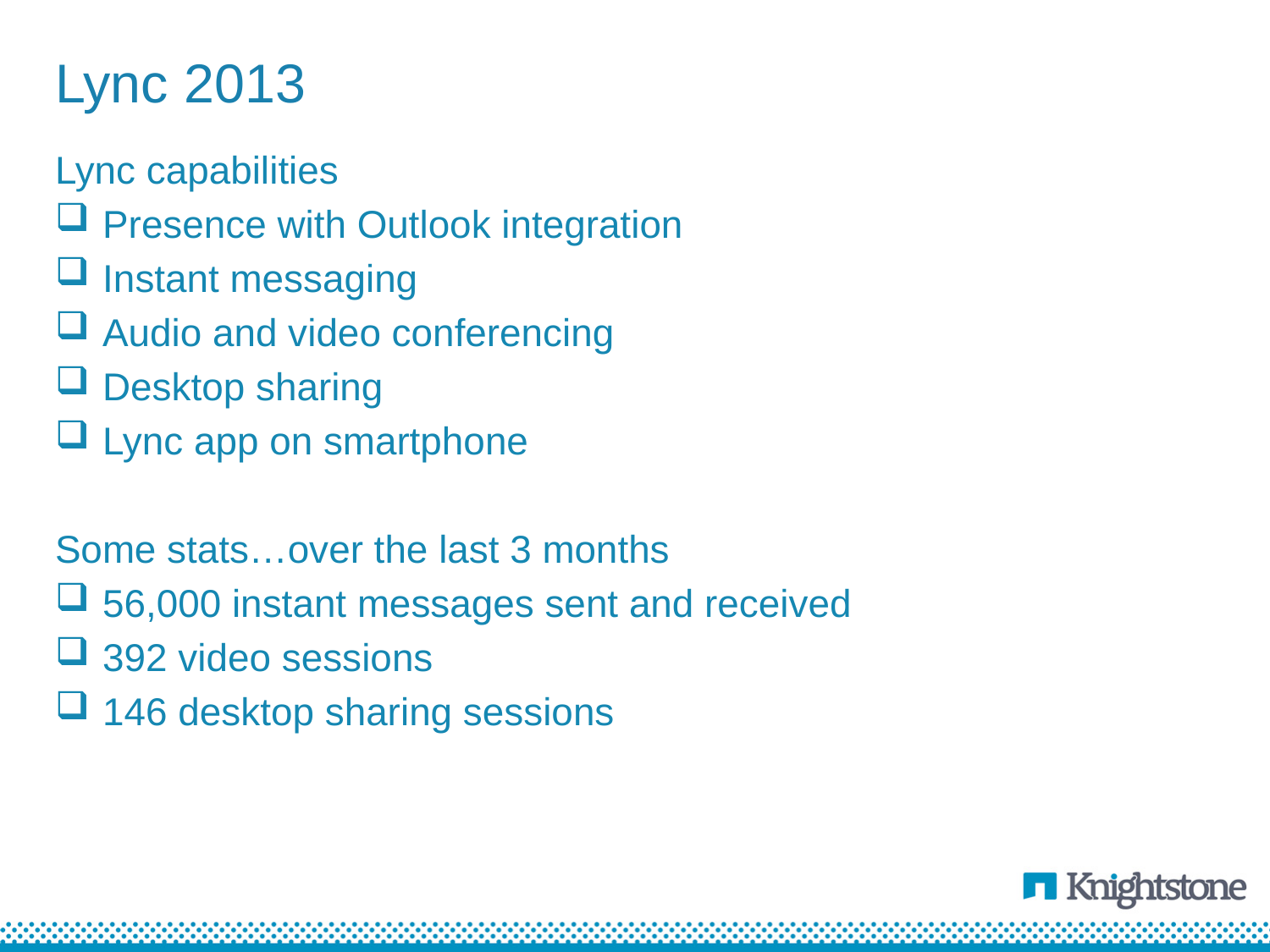

# Lync 2013
Lync capabilities
Presence with Outlook integration
Instant messaging
Audio and video conferencing
Desktop sharing
Lync app on smartphone

Some stats…over the last 3 months
56,000 instant messages sent and received
392 video sessions
146 desktop sharing sessions